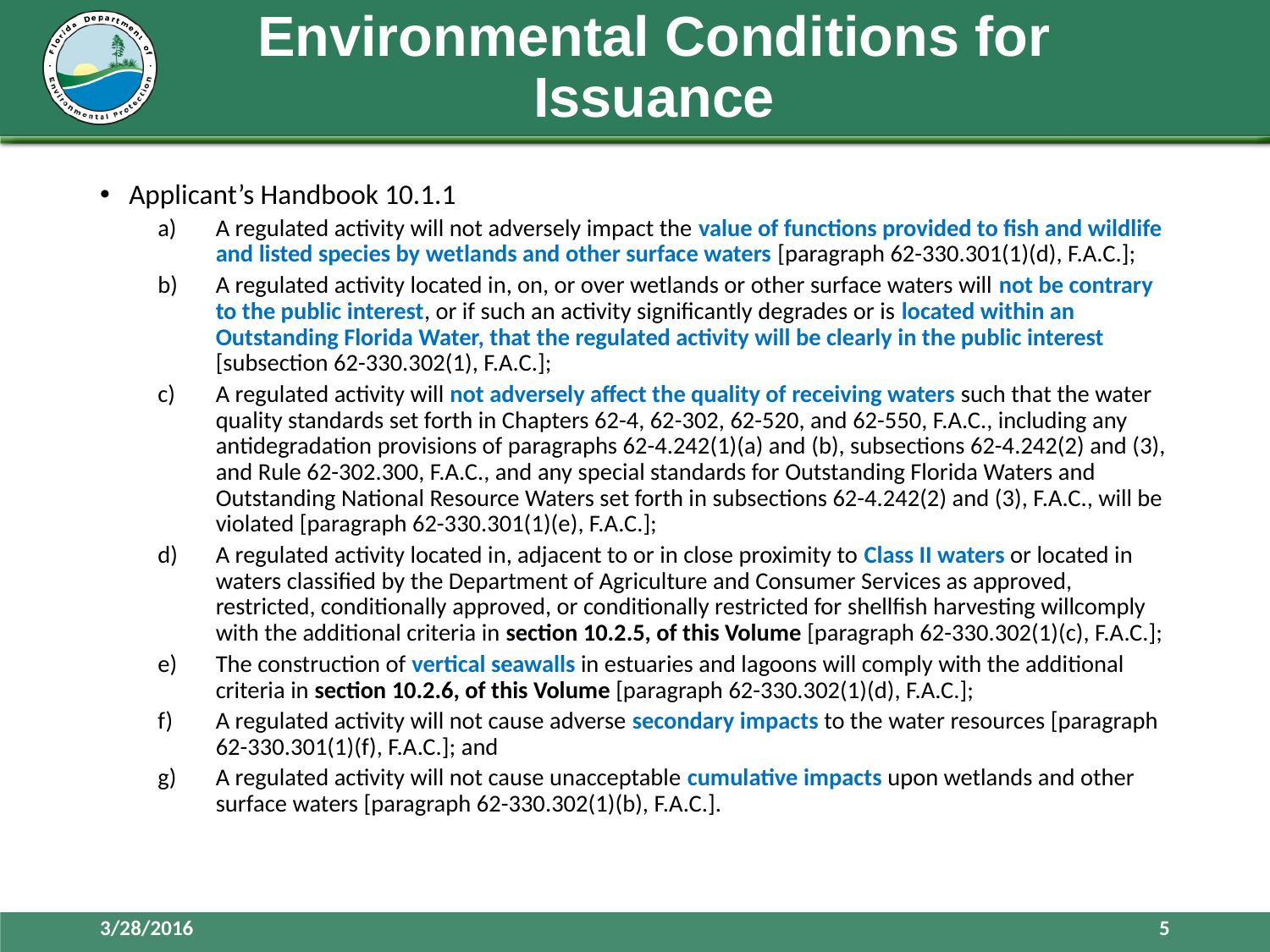

# Environmental Conditions for Issuance
Applicant’s Handbook 10.1.1
A regulated activity will not adversely impact the value of functions provided to fish and wildlife and listed species by wetlands and other surface waters [paragraph 62-330.301(1)(d), F.A.C.];
A regulated activity located in, on, or over wetlands or other surface waters will not be contrary to the public interest, or if such an activity significantly degrades or is located within an Outstanding Florida Water, that the regulated activity will be clearly in the public interest [subsection 62-330.302(1), F.A.C.];
A regulated activity will not adversely affect the quality of receiving waters such that the water quality standards set forth in Chapters 62-4, 62-302, 62-520, and 62-550, F.A.C., including any antidegradation provisions of paragraphs 62-4.242(1)(a) and (b), subsections 62-4.242(2) and (3), and Rule 62-302.300, F.A.C., and any special standards for Outstanding Florida Waters and Outstanding National Resource Waters set forth in subsections 62-4.242(2) and (3), F.A.C., will be violated [paragraph 62-330.301(1)(e), F.A.C.];
A regulated activity located in, adjacent to or in close proximity to Class II waters or located in waters classified by the Department of Agriculture and Consumer Services as approved, restricted, conditionally approved, or conditionally restricted for shellfish harvesting willcomply with the additional criteria in section 10.2.5, of this Volume [paragraph 62-330.302(1)(c), F.A.C.];
The construction of vertical seawalls in estuaries and lagoons will comply with the additional criteria in section 10.2.6, of this Volume [paragraph 62-330.302(1)(d), F.A.C.];
A regulated activity will not cause adverse secondary impacts to the water resources [paragraph 62-330.301(1)(f), F.A.C.]; and
A regulated activity will not cause unacceptable cumulative impacts upon wetlands and other surface waters [paragraph 62-330.302(1)(b), F.A.C.].
3/28/2016

5